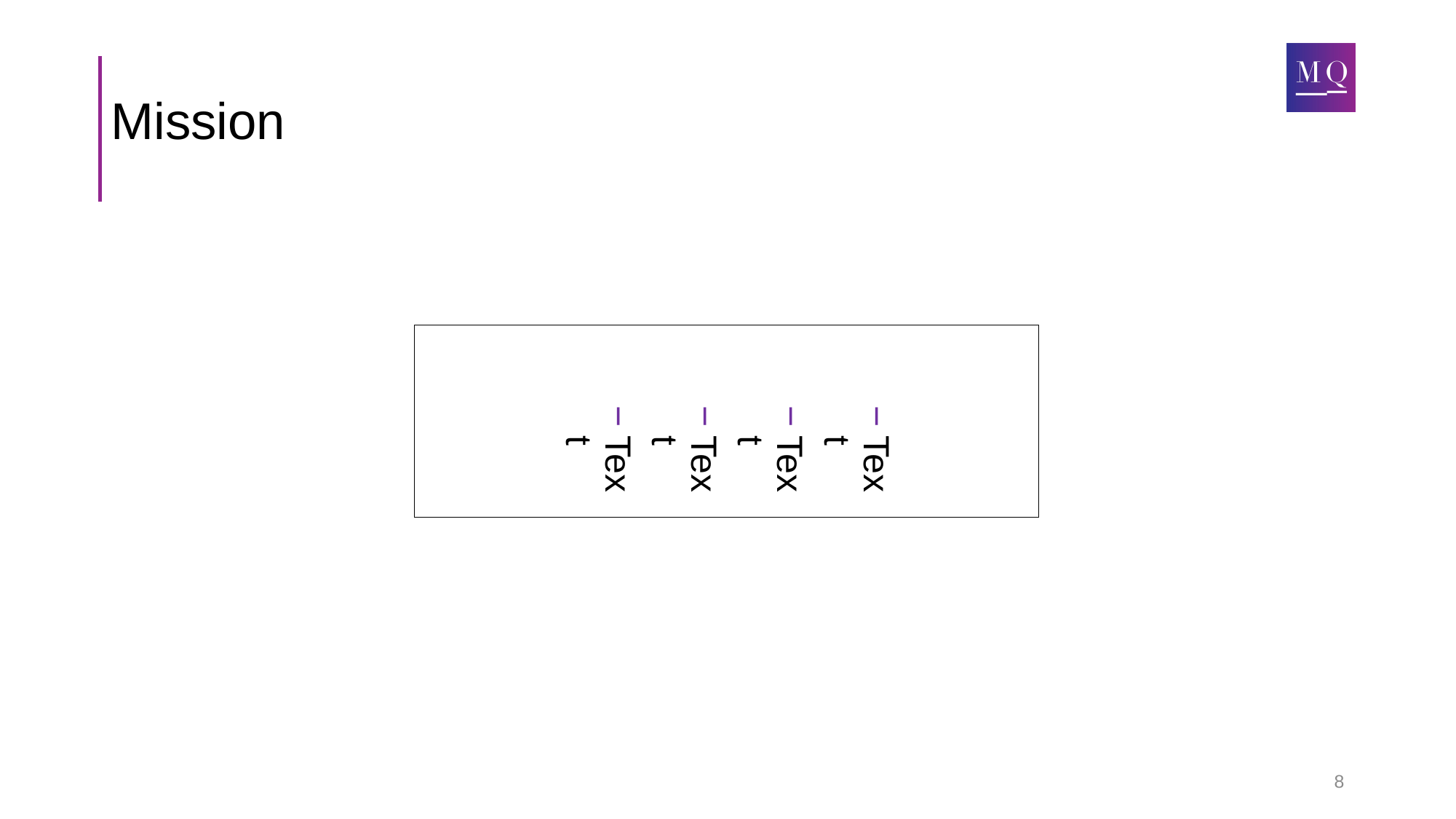

# Mission
Text
Text
Text
Text
8